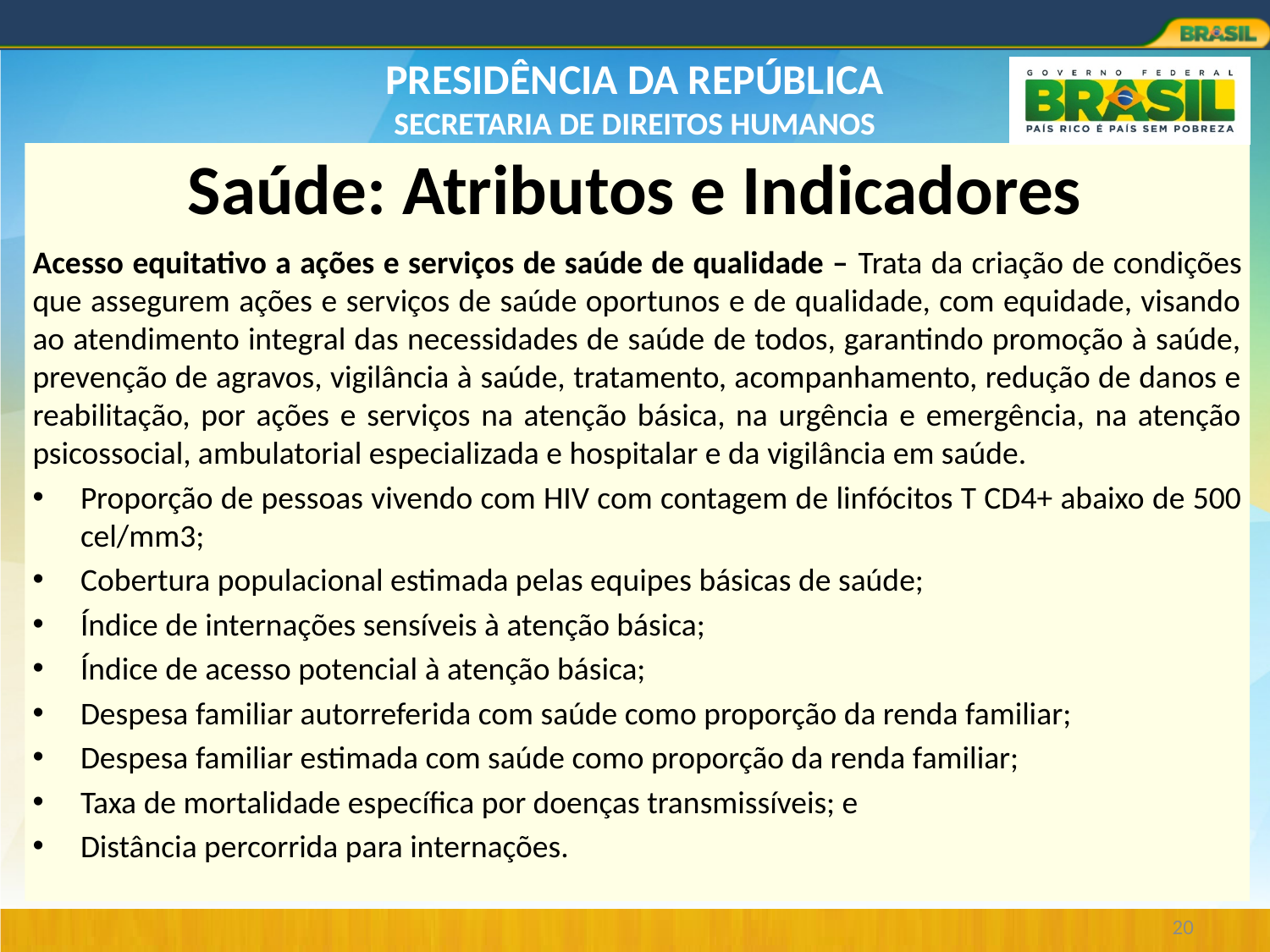

# Saúde: Atributos e Indicadores
Acesso equitativo a ações e serviços de saúde de qualidade – Trata da criação de condições que assegurem ações e serviços de saúde oportunos e de qualidade, com equidade, visando ao atendimento integral das necessidades de saúde de todos, garantindo promoção à saúde, prevenção de agravos, vigilância à saúde, tratamento, acompanhamento, redução de danos e reabilitação, por ações e serviços na atenção básica, na urgência e emergência, na atenção psicossocial, ambulatorial especializada e hospitalar e da vigilância em saúde.
Proporção de pessoas vivendo com HIV com contagem de linfócitos T CD4+ abaixo de 500 cel/mm3;
Cobertura populacional estimada pelas equipes básicas de saúde;
Índice de internações sensíveis à atenção básica;
Índice de acesso potencial à atenção básica;
Despesa familiar autorreferida com saúde como proporção da renda familiar;
Despesa familiar estimada com saúde como proporção da renda familiar;
Taxa de mortalidade específica por doenças transmissíveis; e
Distância percorrida para internações.

20